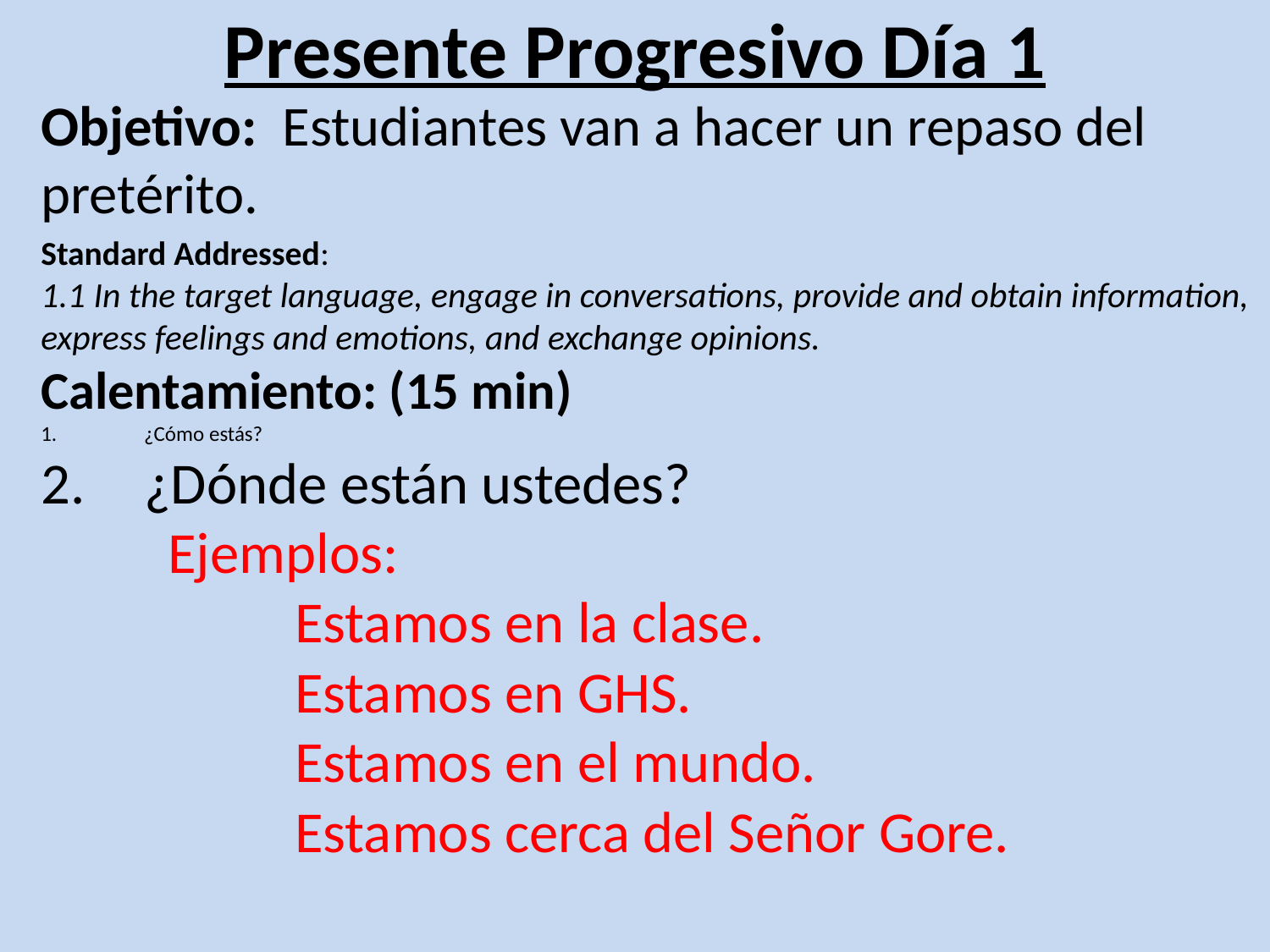

# Presente Progresivo Día 1
Objetivo:  Estudiantes van a hacer un repaso del pretérito.
Standard Addressed:
1.1 In the target language, engage in conversations, provide and obtain information, express feelings and emotions, and exchange opinions.
Calentamiento: (15 min)
¿Cómo estás?
¿Dónde están ustedes?
	Ejemplos:
		Estamos en la clase.
		Estamos en GHS.
		Estamos en el mundo.
		Estamos cerca del Señor Gore.